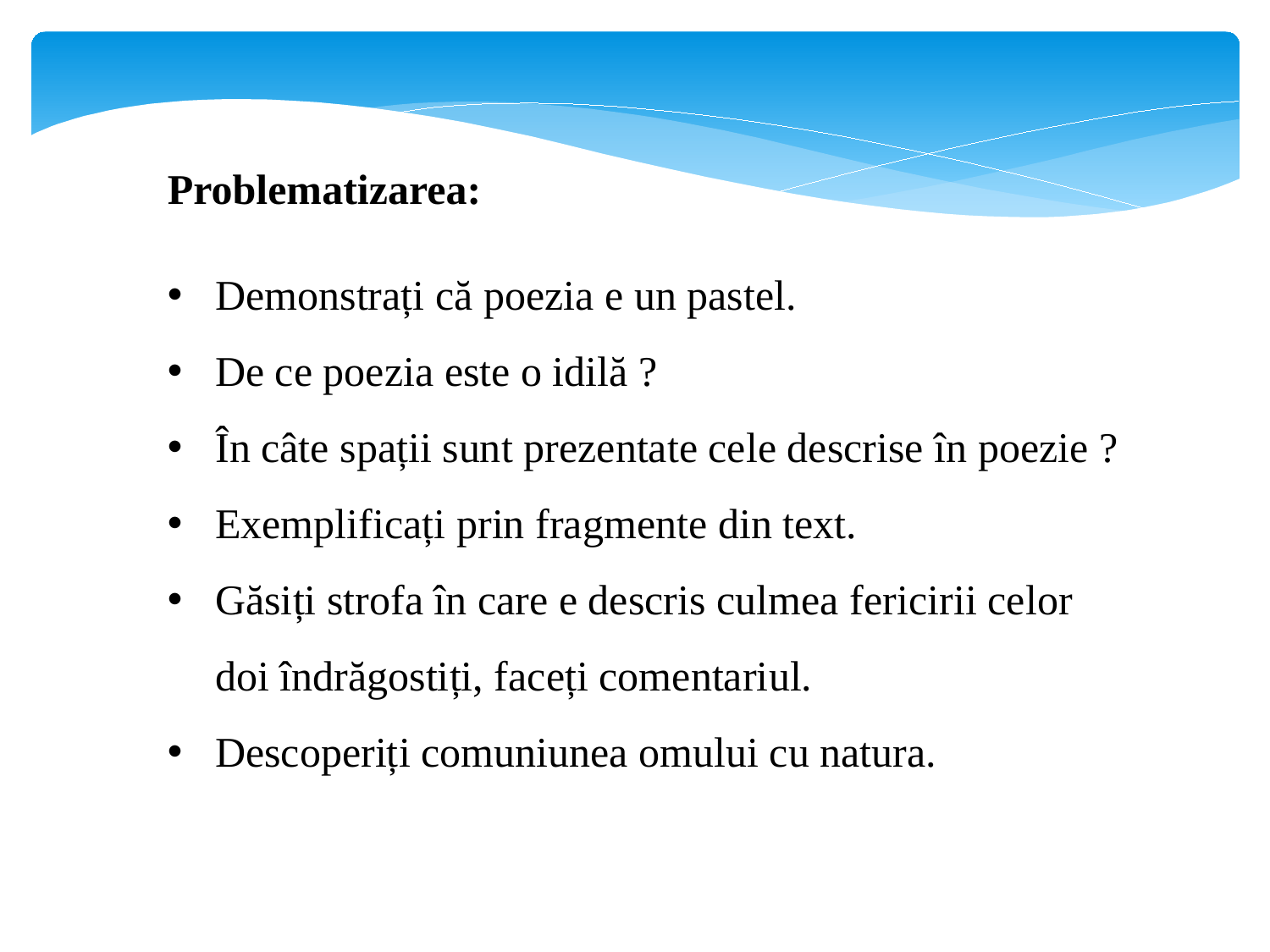

Problematizarea:

Demonstrați că poezia e un pastel.
De ce poezia este o idilă ?
În câte spații sunt prezentate cele descrise în poezie ?
Exemplificați prin fragmente din text.
Găsiți strofa în care e descris culmea fericirii celor doi îndrăgostiți, faceți comentariul.
Descoperiți comuniunea omului cu natura.